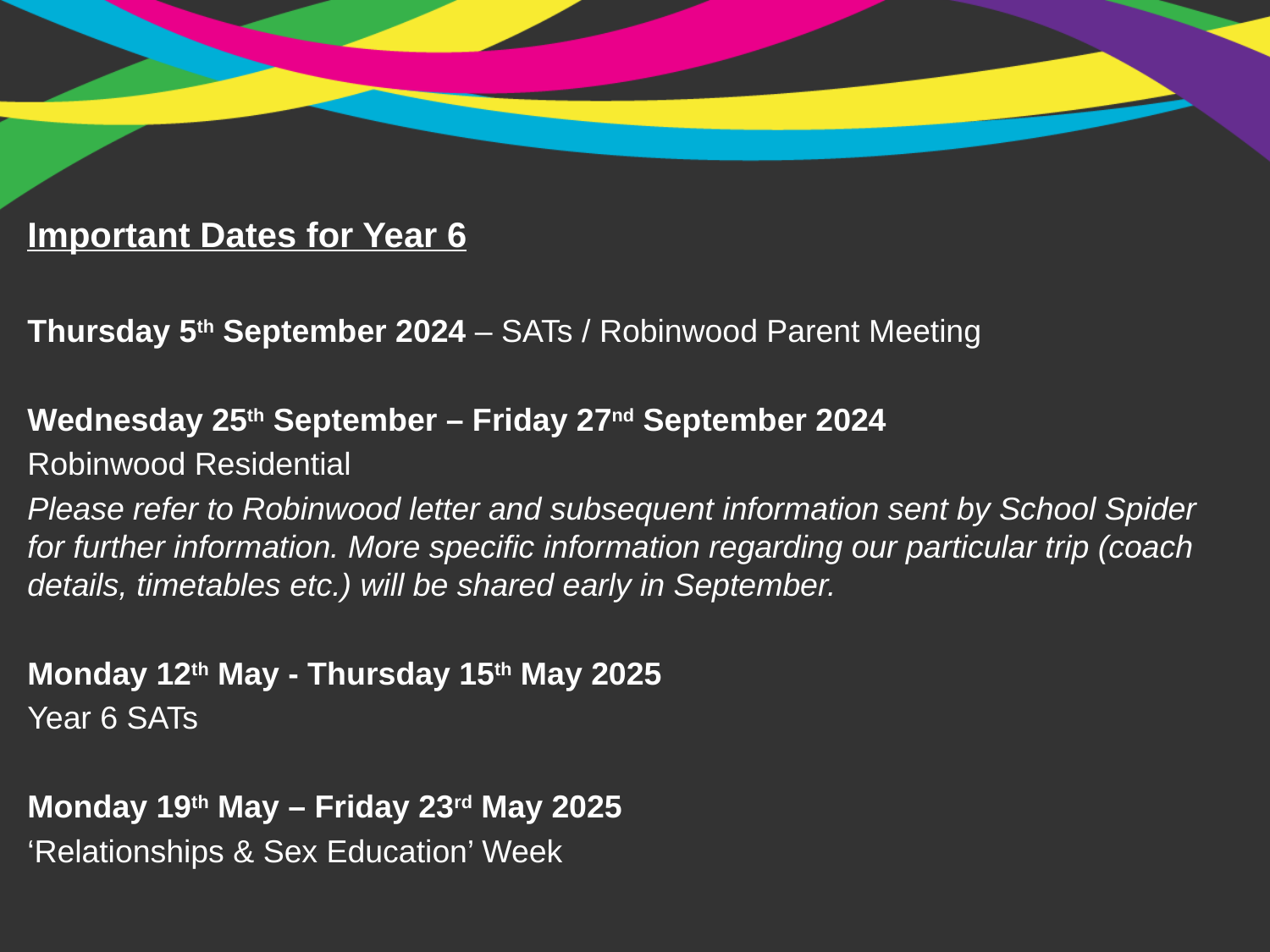

Important Dates for Year 6

Thursday 5th September 2024 – SATs / Robinwood Parent Meeting

Wednesday 25th September – Friday 27nd September 2024
Robinwood Residential
Please refer to Robinwood letter and subsequent information sent by School Spider for further information. More specific information regarding our particular trip (coach details, timetables etc.) will be shared early in September.

Monday 12th May - Thursday 15th May 2025
Year 6 SATs

Monday 19th May – Friday 23rd May 2025
‘Relationships & Sex Education’ Week